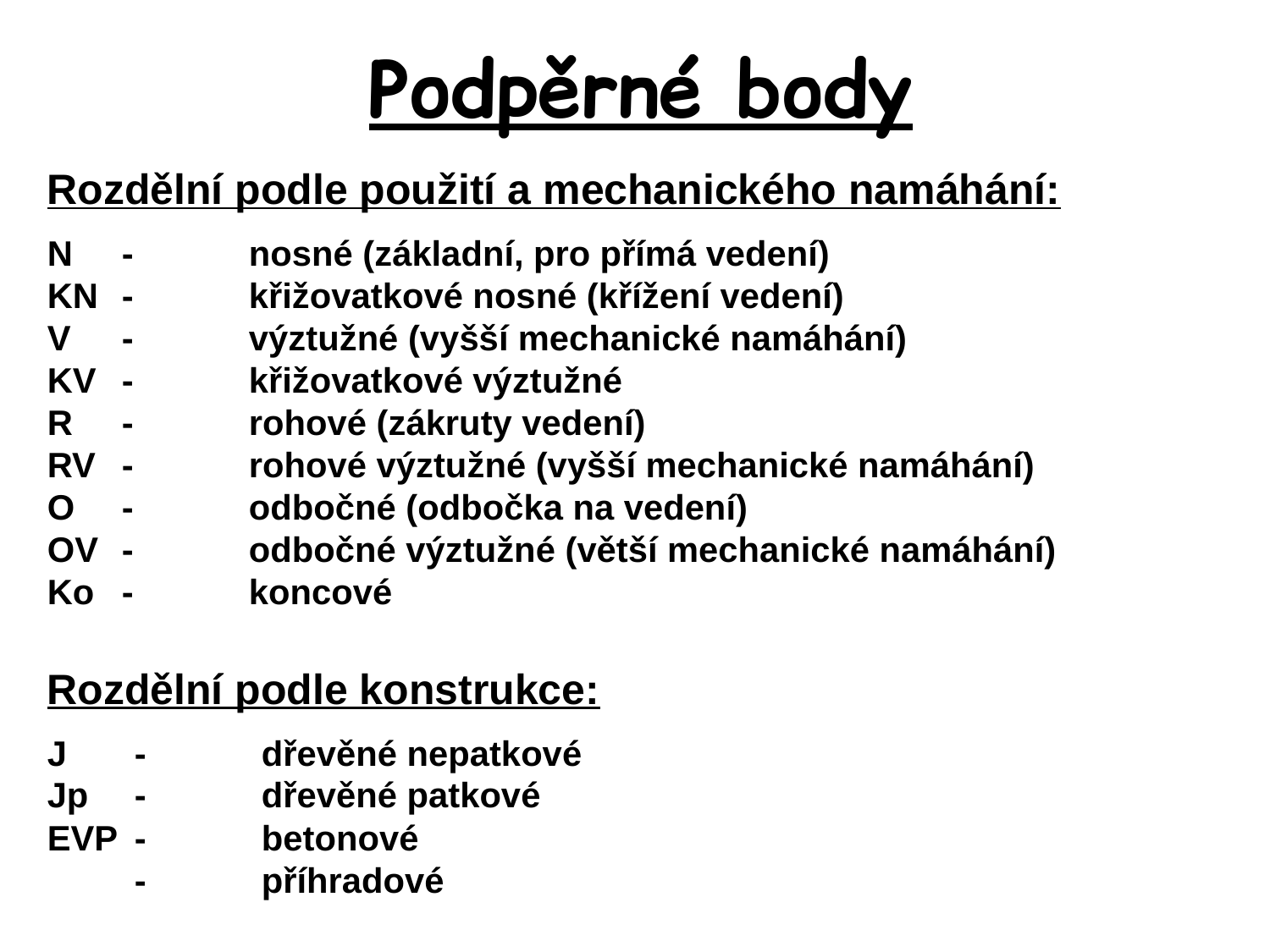

# Podpěrné body
Rozdělní podle použití a mechanického namáhání:
N	-	nosné (základní, pro přímá vedení)
KN	-	křižovatkové nosné (křížení vedení)
V	-	výztužné (vyšší mechanické namáhání)
KV	-	křižovatkové výztužné
R	-	rohové (zákruty vedení)
RV	-	rohové výztužné (vyšší mechanické namáhání)
O	-	odbočné (odbočka na vedení)
OV	-	odbočné výztužné (větší mechanické namáhání)
Ko	-	koncové
Rozdělní podle konstrukce:
J	-	dřevěné nepatkové
Jp	-	dřevěné patkové
EVP	-	betonové
	-	příhradové